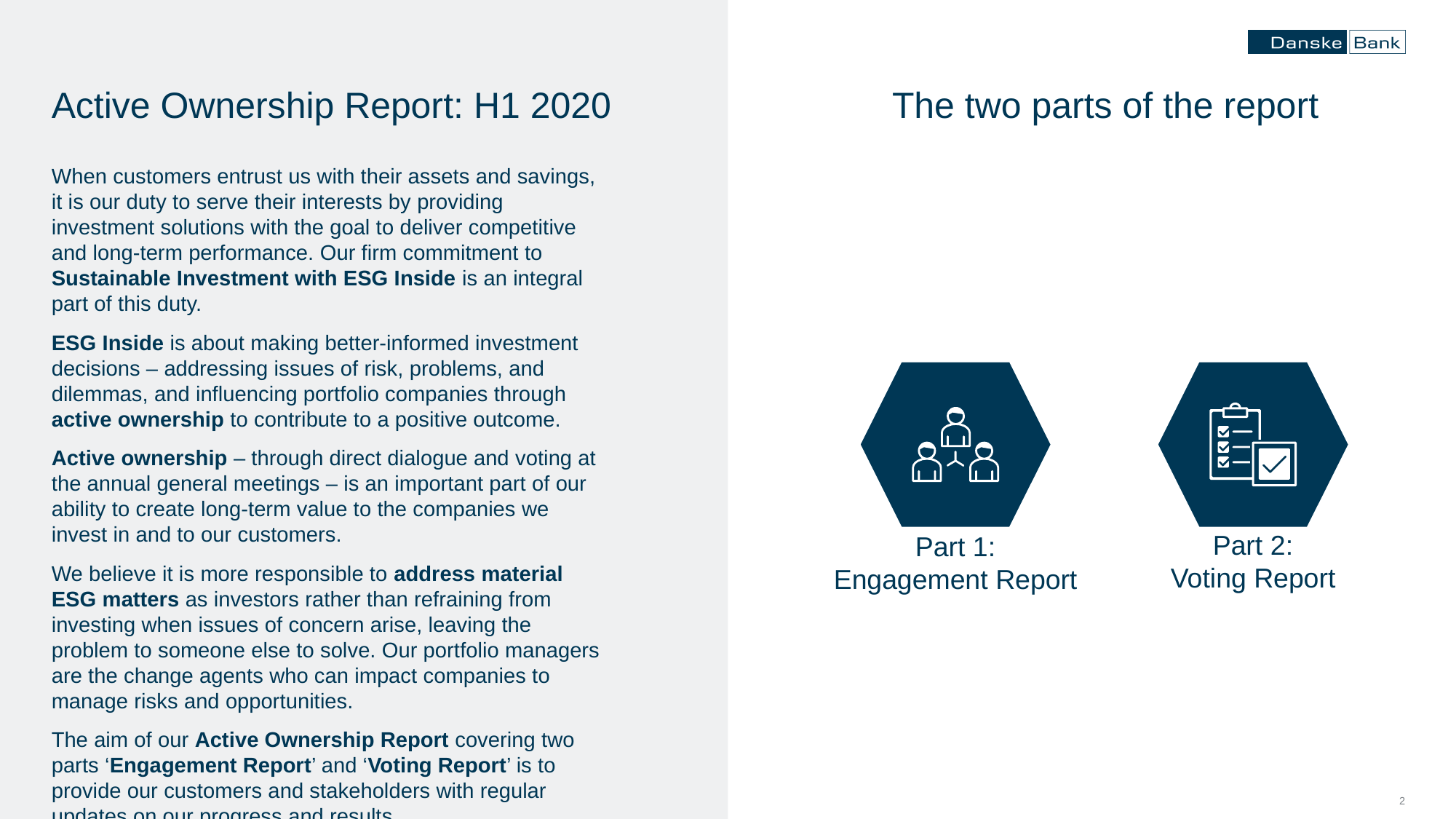

# Active Ownership Report: H1 2020
The two parts of the report
When customers entrust us with their assets and savings, it is our duty to serve their interests by providing investment solutions with the goal to deliver competitive and long-term performance. Our firm commitment to Sustainable Investment with ESG Inside is an integral part of this duty.
ESG Inside is about making better-informed investment decisions – addressing issues of risk, problems, and dilemmas, and influencing portfolio companies through active ownership to contribute to a positive outcome.
Active ownership – through direct dialogue and voting at the annual general meetings – is an important part of our ability to create long-term value to the companies we invest in and to our customers.
We believe it is more responsible to address material ESG matters as investors rather than refraining from investing when issues of concern arise, leaving the problem to someone else to solve. Our portfolio managers are the change agents who can impact companies to manage risks and opportunities.
The aim of our Active Ownership Report covering two parts ‘Engagement Report’ and ‘Voting Report’ is to provide our customers and stakeholders with regular updates on our progress and results.

Part 2:
Voting Report
Part 1:
Engagement Report